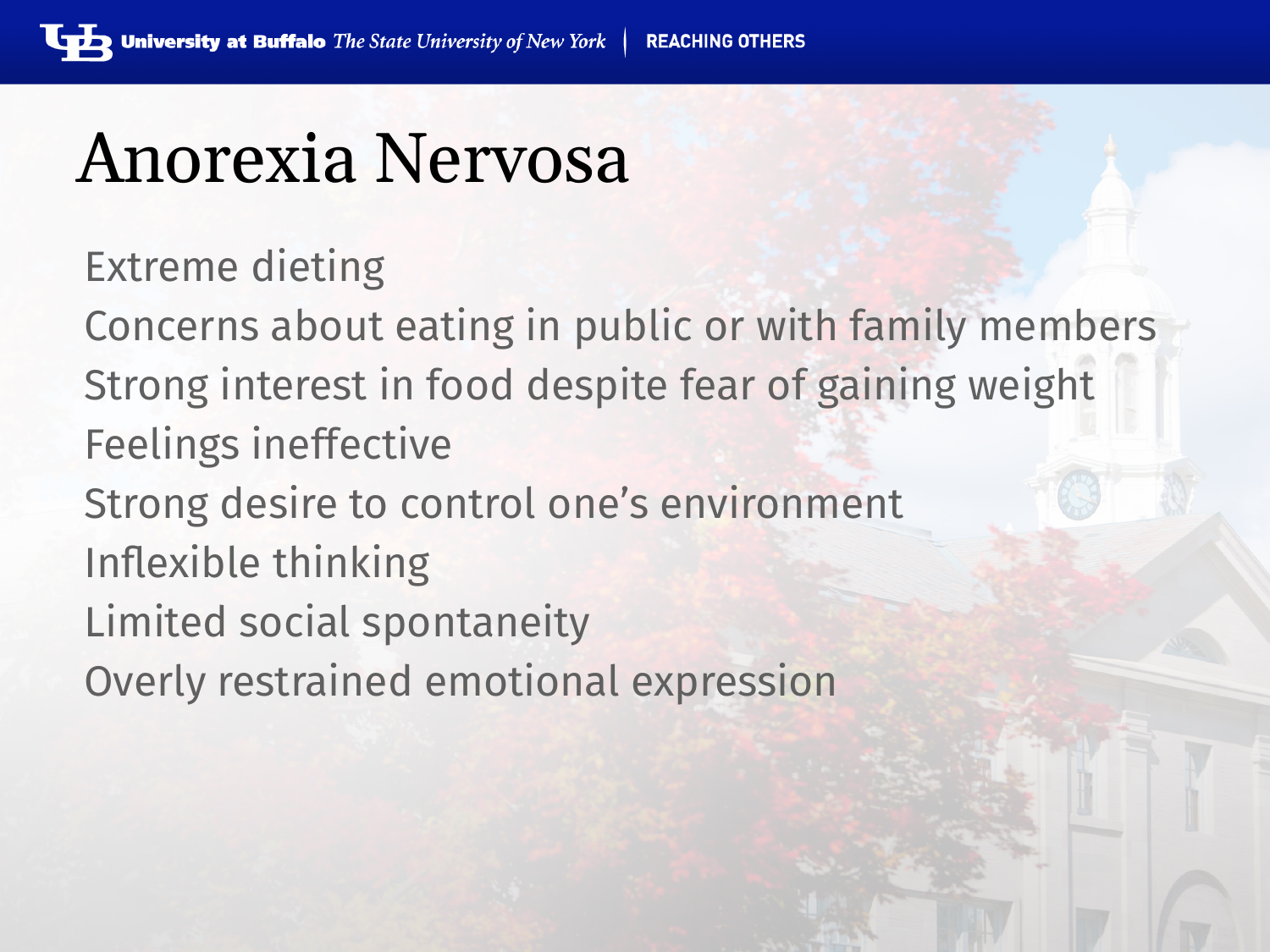

# Anorexia Nervosa
Extreme dieting
Concerns about eating in public or with family members
Strong interest in food despite fear of gaining weight
Feelings ineffective
Strong desire to control one’s environment
Inflexible thinking
Limited social spontaneity
Overly restrained emotional expression